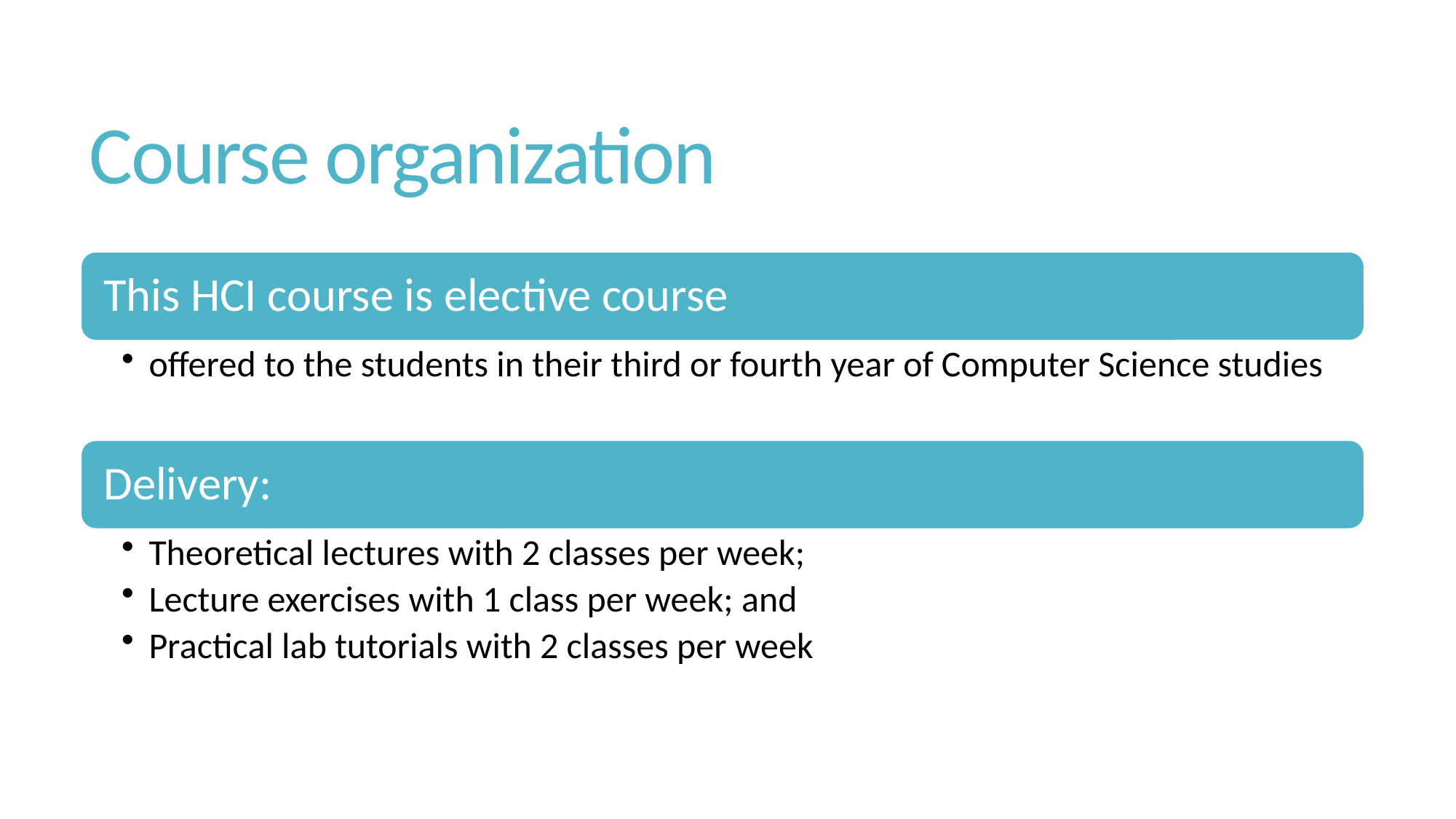

# Course organization
This HCI course is elective course
offered to the students in their third or fourth year of Computer Science studies

Delivery:
Theoretical lectures with 2 classes per week;
Lecture exercises with 1 class per week; and
Practical lab tutorials with 2 classes per week